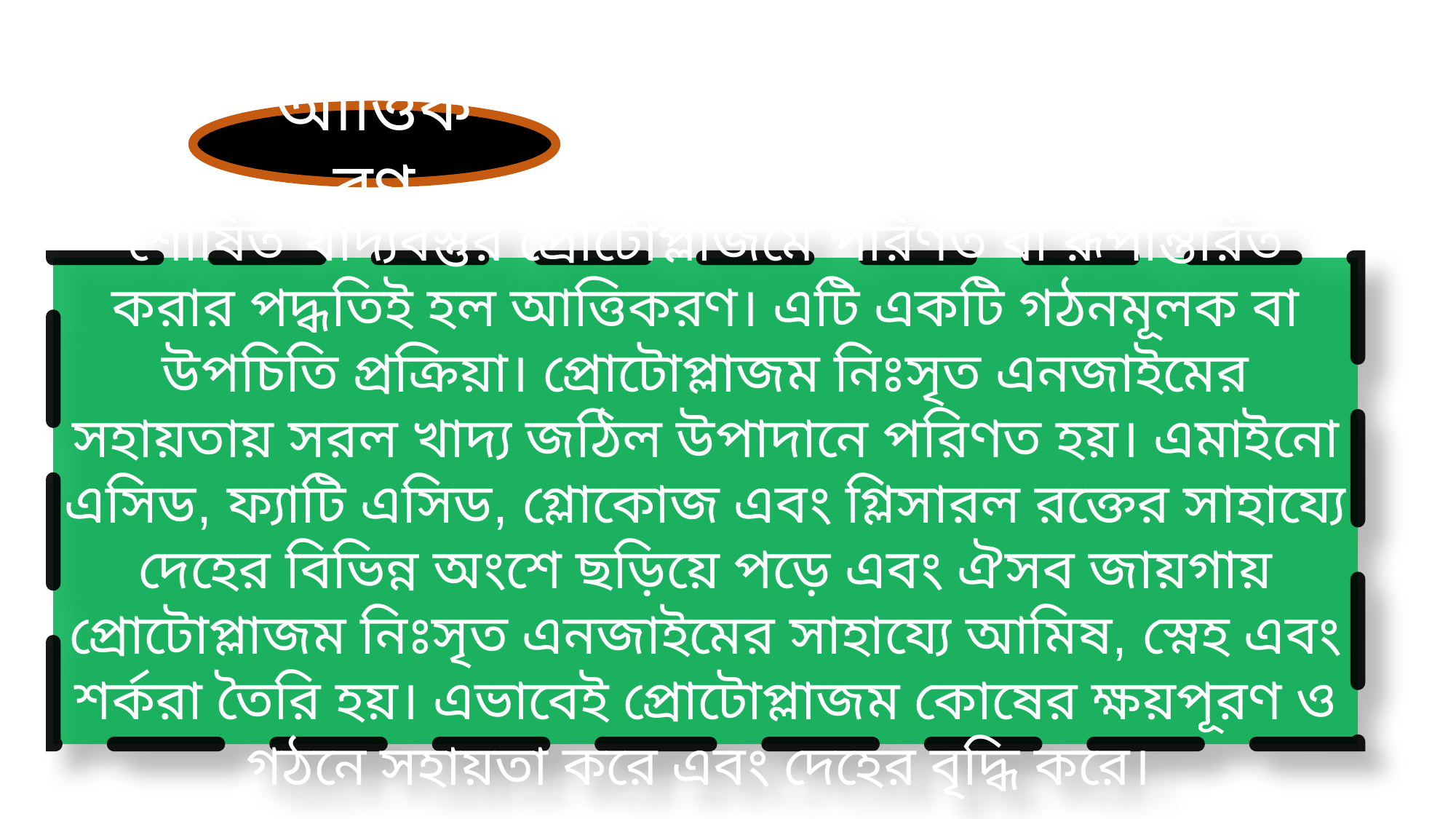

আত্তিকরণ
শোষিত খাদ্যবস্তুর প্রোটোপ্লাজমে পরিণত বা রূপান্তরিত করার পদ্ধতিই হল আত্তিকরণ। এটি একটি গঠনমূলক বা উপচিতি প্রক্রিয়া। প্রোটোপ্লাজম নিঃসৃত এনজাইমের সহায়তায় সরল খাদ্য জঠিল উপাদানে পরিণত হয়। এমাইনো এসিড, ফ্যাটি এসিড, গ্লোকোজ এবং গ্লিসারল রক্তের সাহায্যে দেহের বিভিন্ন অংশে ছড়িয়ে পড়ে এবং ঐসব জায়গায় প্রোটোপ্লাজম নিঃসৃত এনজাইমের সাহায্যে আমিষ, স্নেহ এবং শর্করা তৈরি হয়। এভাবেই প্রোটোপ্লাজম কোষের ক্ষয়পূরণ ও গঠনে সহায়তা করে এবং দেহের বৃদ্ধি করে।